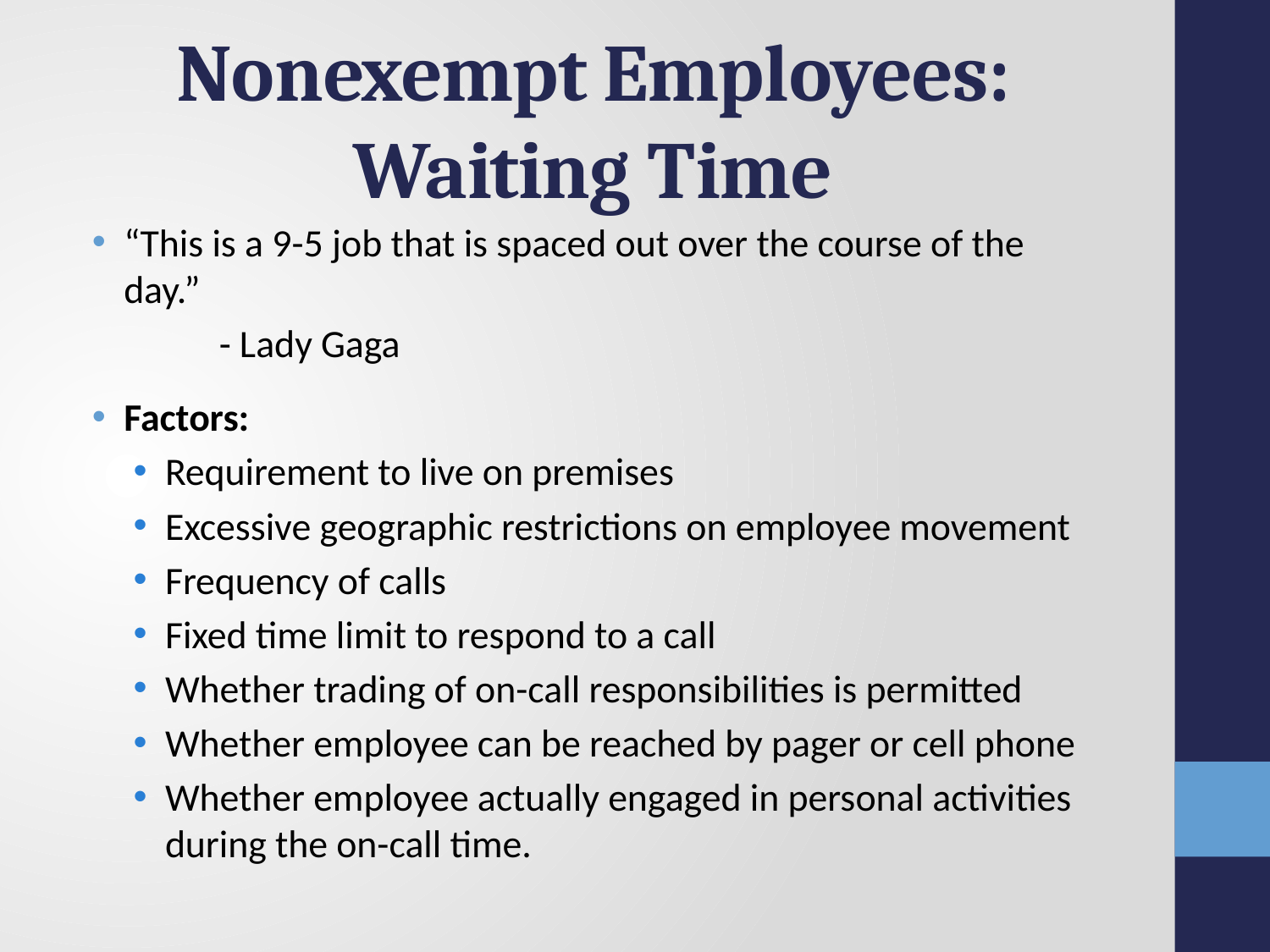

# Nonexempt Employees: Waiting Time
“This is a 9-5 job that is spaced out over the course of the day.”
	- Lady Gaga

Factors:
Requirement to live on premises
Excessive geographic restrictions on employee movement
Frequency of calls
Fixed time limit to respond to a call
Whether trading of on-call responsibilities is permitted
Whether employee can be reached by pager or cell phone
Whether employee actually engaged in personal activities during the on-call time.